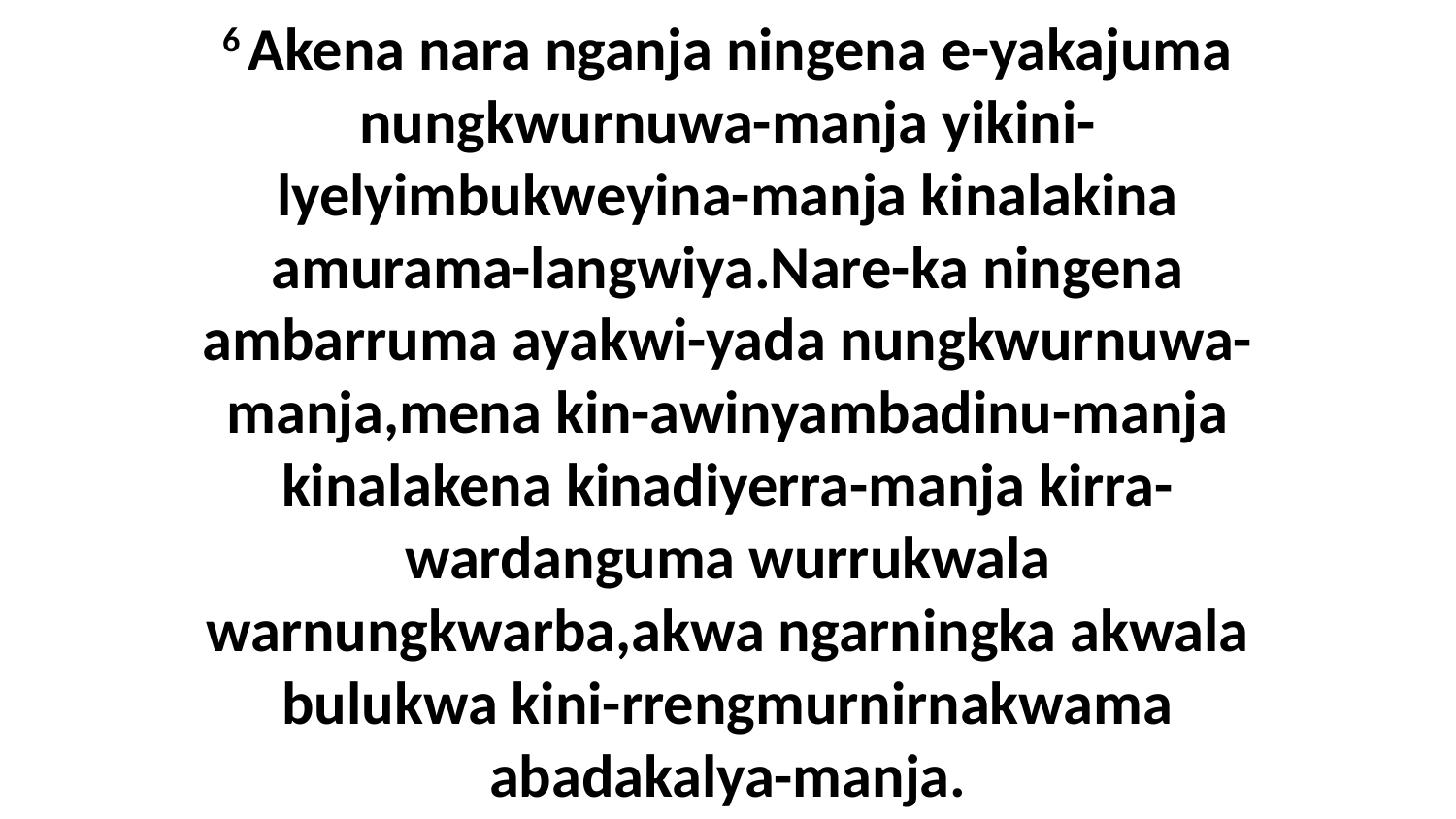

6 Akena nara nganja ningena e-yakajuma nungkwurnuwa-manja yikini-lyelyimbukweyina-manja kinalakina amurama-langwiya.Nare-ka ningena ambarruma ayakwi-yada nungkwurnuwa-manja,mena kin-awinyambadinu-manja kinalakena kinadiyerra-manja kirra-wardanguma wurrukwala warnungkwarba,akwa ngarningka akwala bulukwa kini-rrengmurnirnakwama abadakalya-manja.